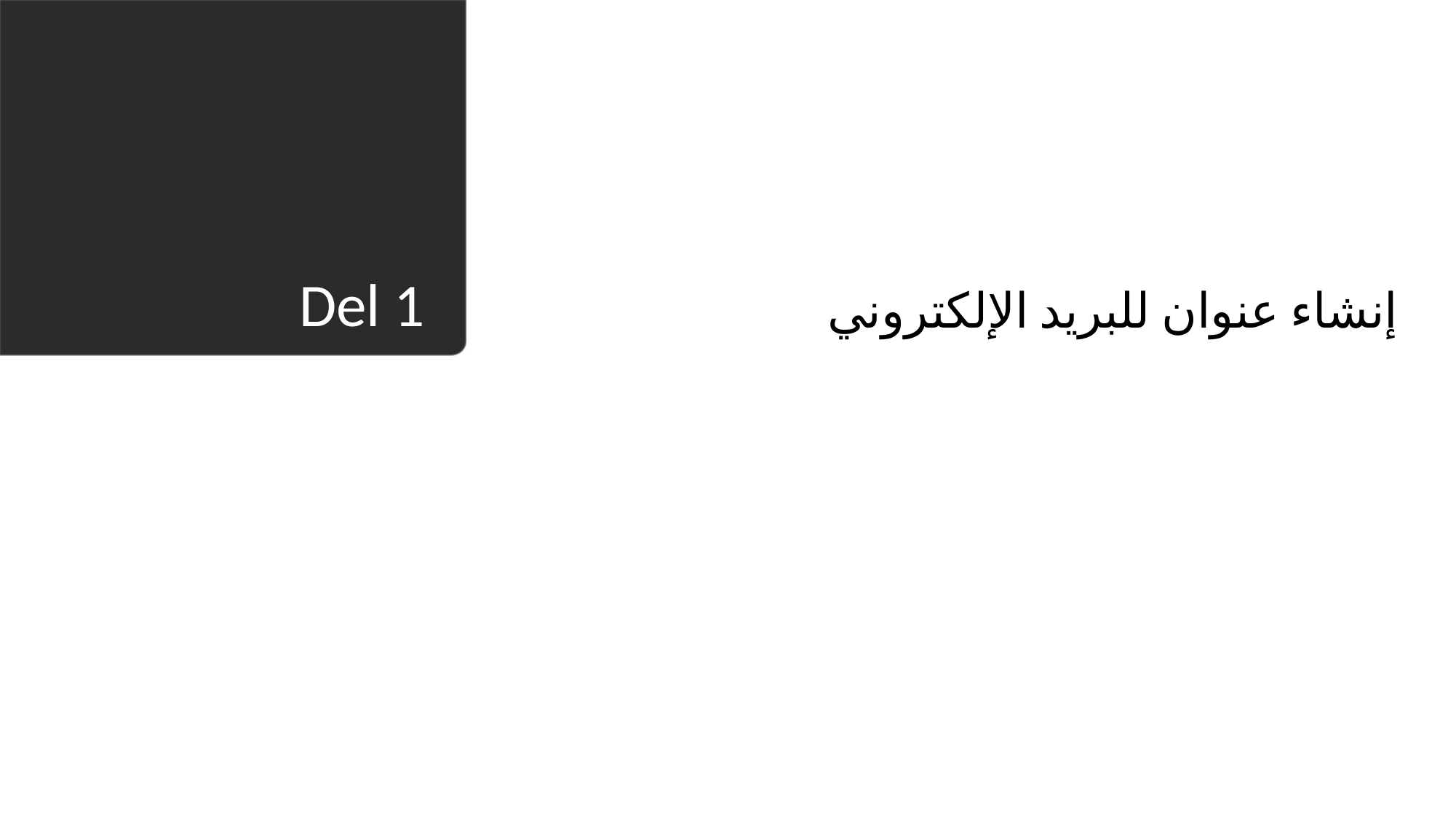

إنشاء عنوان للبريد الإلكتروني
# Del 1